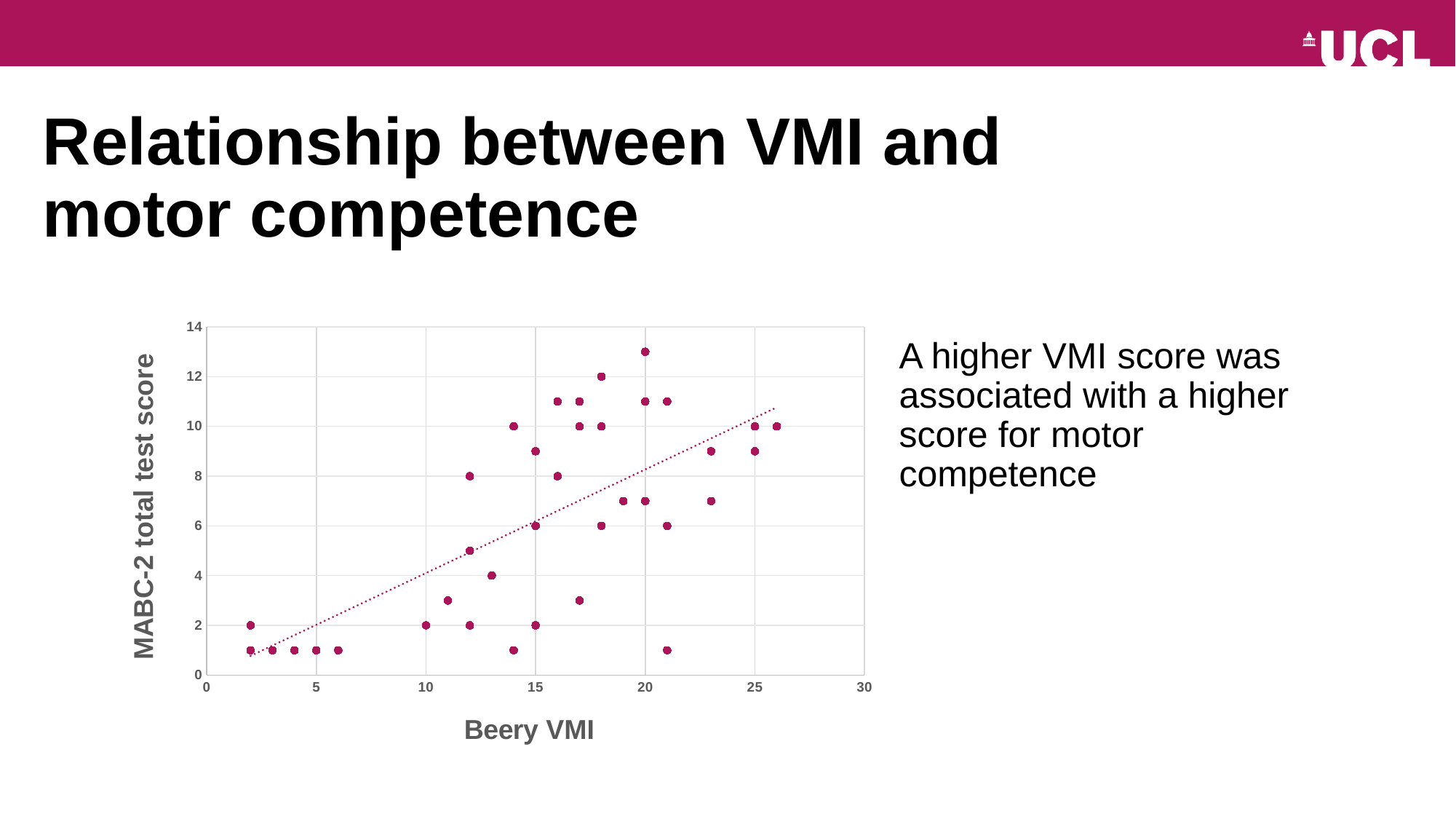

# Relationship between VMI and motor competence

### Chart

| Category |  |
|---|---|
A higher VMI score was associated with a higher score for motor competence